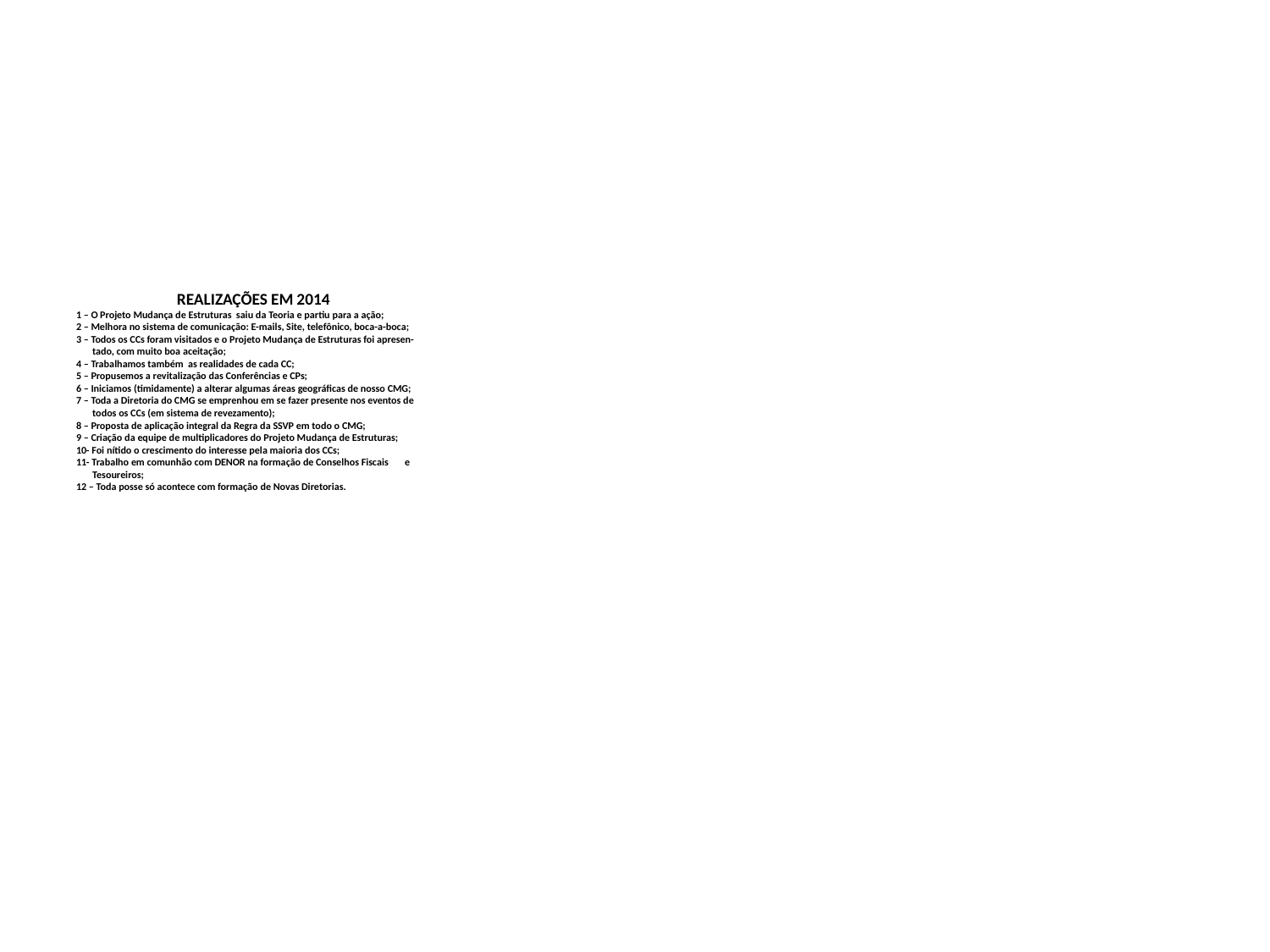

# REALIZAÇÕES EM 2014 1 – O Projeto Mudança de Estruturas  saiu da Teoria e partiu para a ação; 2 – Melhora no sistema de comunicação: E-mails, Site, telefônico, boca-a-boca; 3 – Todos os CCs foram visitados e o Projeto Mudança de Estruturas foi apresen- tado, com muito boa aceitação; 4 – Trabalhamos também  as realidades de cada CC; 5 – Propusemos a revitalização das Conferências e CPs; 6 – Iniciamos (timidamente) a alterar algumas áreas geográficas de nosso CMG; 7 – Toda a Diretoria do CMG se emprenhou em se fazer presente nos eventos de todos os CCs (em sistema de revezamento); 8 – Proposta de aplicação integral da Regra da SSVP em todo o CMG; 9 – Criação da equipe de multiplicadores do Projeto Mudança de Estruturas; 10- Foi nítido o crescimento do interesse pela maioria dos CCs; 11- Trabalho em comunhão com DENOR na formação de Conselhos Fiscais       e Tesoureiros; 12 – Toda posse só acontece com formação de Novas Diretorias.